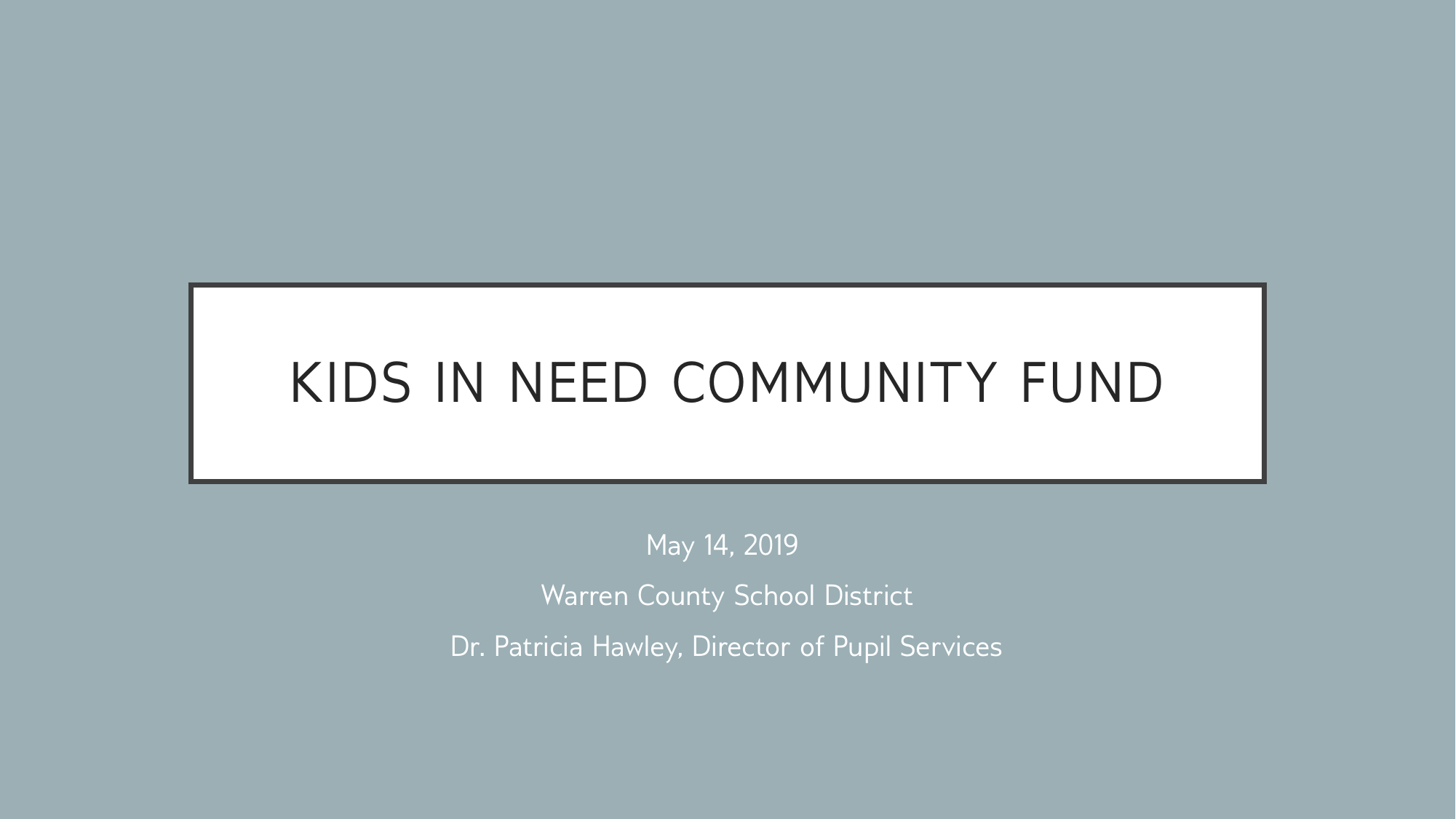

# Kids in need community fund
May 14, 2019
Warren County School District
Dr. Patricia Hawley, Director of Pupil Services